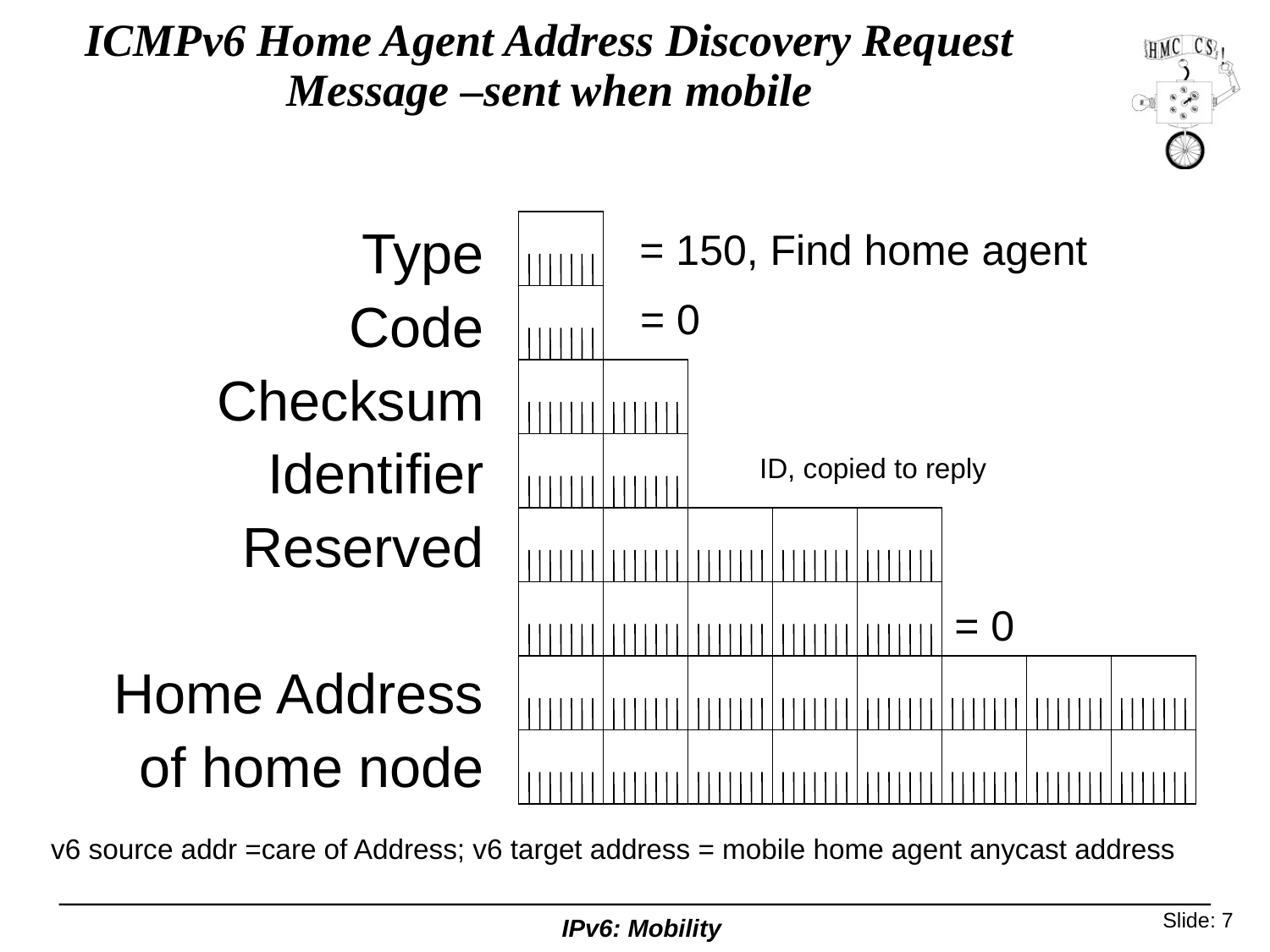

# ICMPv6 Home Agent Address Discovery Request Message –sent when mobile
Type
Code
Checksum
Identifier
Reserved

Home Address
of home node

= 150, Find home agent

= 0

ID, copied to reply

= 0

v6 source addr =care of Address; v6 target address = mobile home agent anycast address